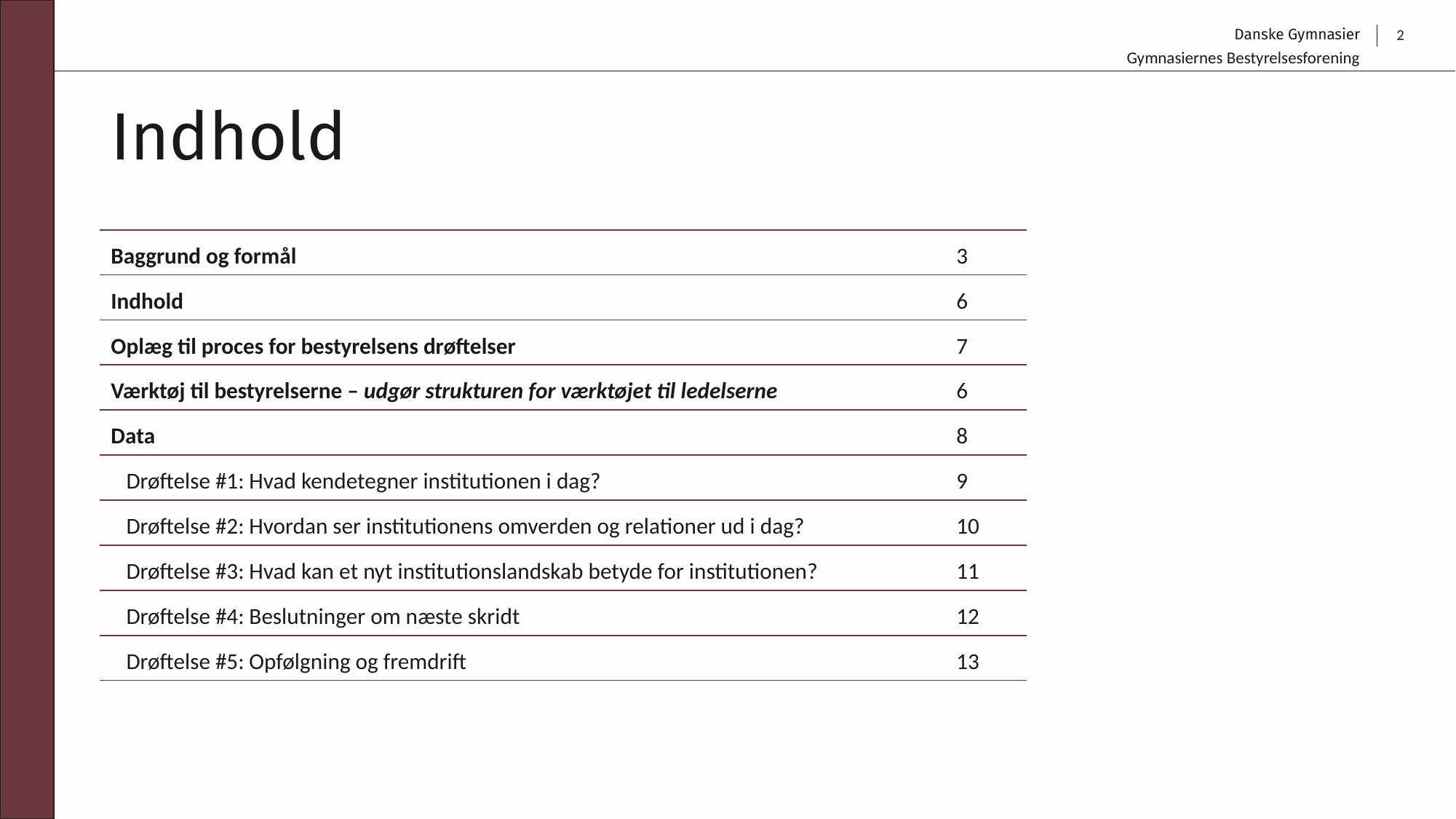

2
Gymnasiernes Bestyrelsesforening
# Indhold
| Baggrund og formål | 3 |
| --- | --- |
| Indhold | 6 |
| Oplæg til proces for bestyrelsens drøftelser | 7 |
| Værktøj til bestyrelserne – udgør strukturen for værktøjet til ledelserne | 6 |
| Data | 8 |
| Drøftelse #1: Hvad kendetegner institutionen i dag? | 9 |
| Drøftelse #2: Hvordan ser institutionens omverden og relationer ud i dag? | 10 |
| Drøftelse #3: Hvad kan et nyt institutionslandskab betyde for institutionen? | 11 |
| Drøftelse #4: Beslutninger om næste skridt | 12 |
| Drøftelse #5: Opfølgning og fremdrift | 13 |